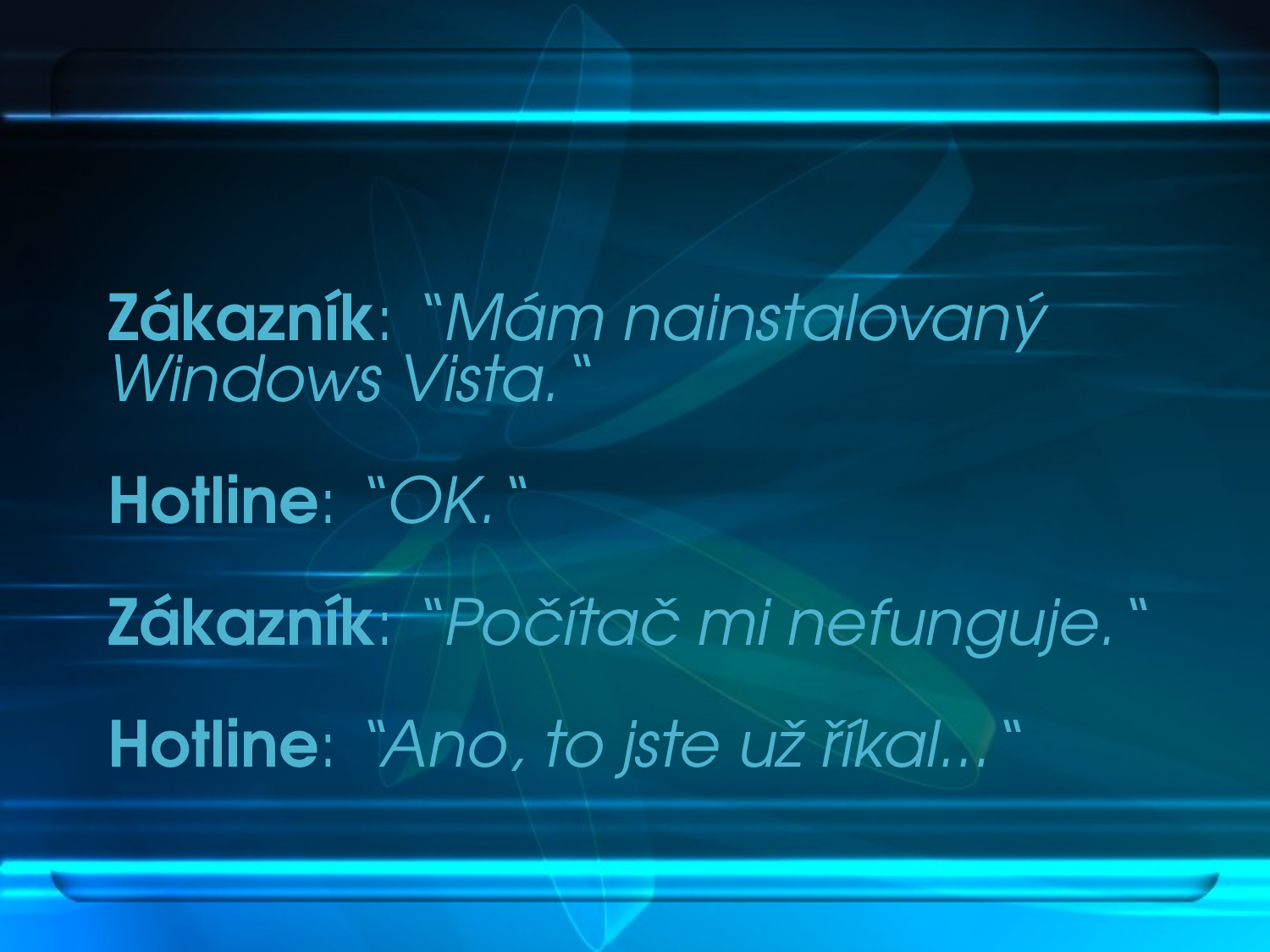

# Zákazník: “Mám nainstalovaný Windows Vista.“ Hotline: “OK.“ Zákazník: “Počítač mi nefunguje.“ Hotline: “Ano, to jste už říkal...“